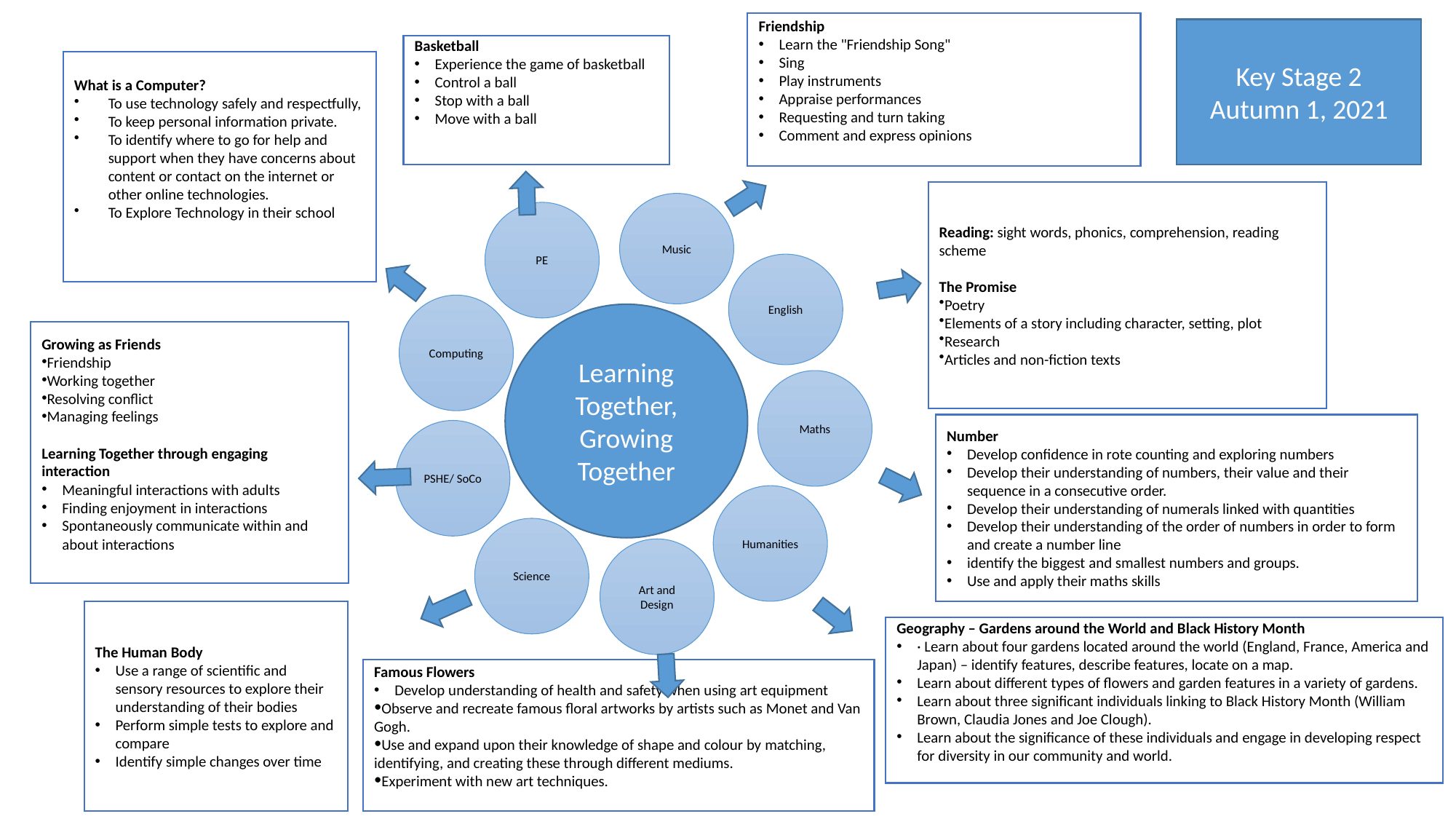

Friendship
Learn the "Friendship Song"
Sing
Play instruments
Appraise performances
Requesting and turn taking
Comment and express opinions

Key Stage 2
Autumn 1, 2021
Basketball
Experience the game of basketball
Control a ball
Stop with a ball
Move with a ball

What is a Computer?
To use technology safely and respectfully,
To keep personal information private.
To identify where to go for help and support when they have concerns about content or contact on the internet or other online technologies.
To Explore Technology in their school

Reading: sight words, phonics, comprehension, reading scheme

The Promise
Poetry
Elements of a story including character, setting, plot
Research
Articles and non-fiction texts
Music
PE
English

Computing
Learning Together, Growing Together
Growing as Friends
Friendship
Working together
Resolving conflict
Managing feelings

Learning Together through engaging interaction
Meaningful interactions with adults
Finding enjoyment in interactions
Spontaneously communicate within and about interactions

Maths

Number
Develop confidence in rote counting and exploring numbers
Develop their understanding of numbers, their value and their sequence in a consecutive order.
Develop their understanding of numerals linked with quantities
Develop their understanding of the order of numbers in order to form and create a number line
identify the biggest and smallest numbers and groups.
Use and apply their maths skills
PSHE/ SoCo

Humanities
Science
Art and Design

The Human Body
Use a range of scientific and sensory resources to explore their understanding of their bodies
Perform simple tests to explore and compare
Identify simple changes over time
Geography – Gardens around the World and Black History Month
· Learn about four gardens located around the world (England, France, America and Japan) – identify features, describe features, locate on a map.
Learn about different types of flowers and garden features in a variety of gardens.
Learn about three significant individuals linking to Black History Month (William Brown, Claudia Jones and Joe Clough).
Learn about the significance of these individuals and engage in developing respect for diversity in our community and world.

Famous Flowers
Develop understanding of health and safety when using art equipment
Observe and recreate famous floral artworks by artists such as Monet and Van Gogh.
Use and expand upon their knowledge of shape and colour by matching, identifying, and creating these through different mediums.
Experiment with new art techniques.